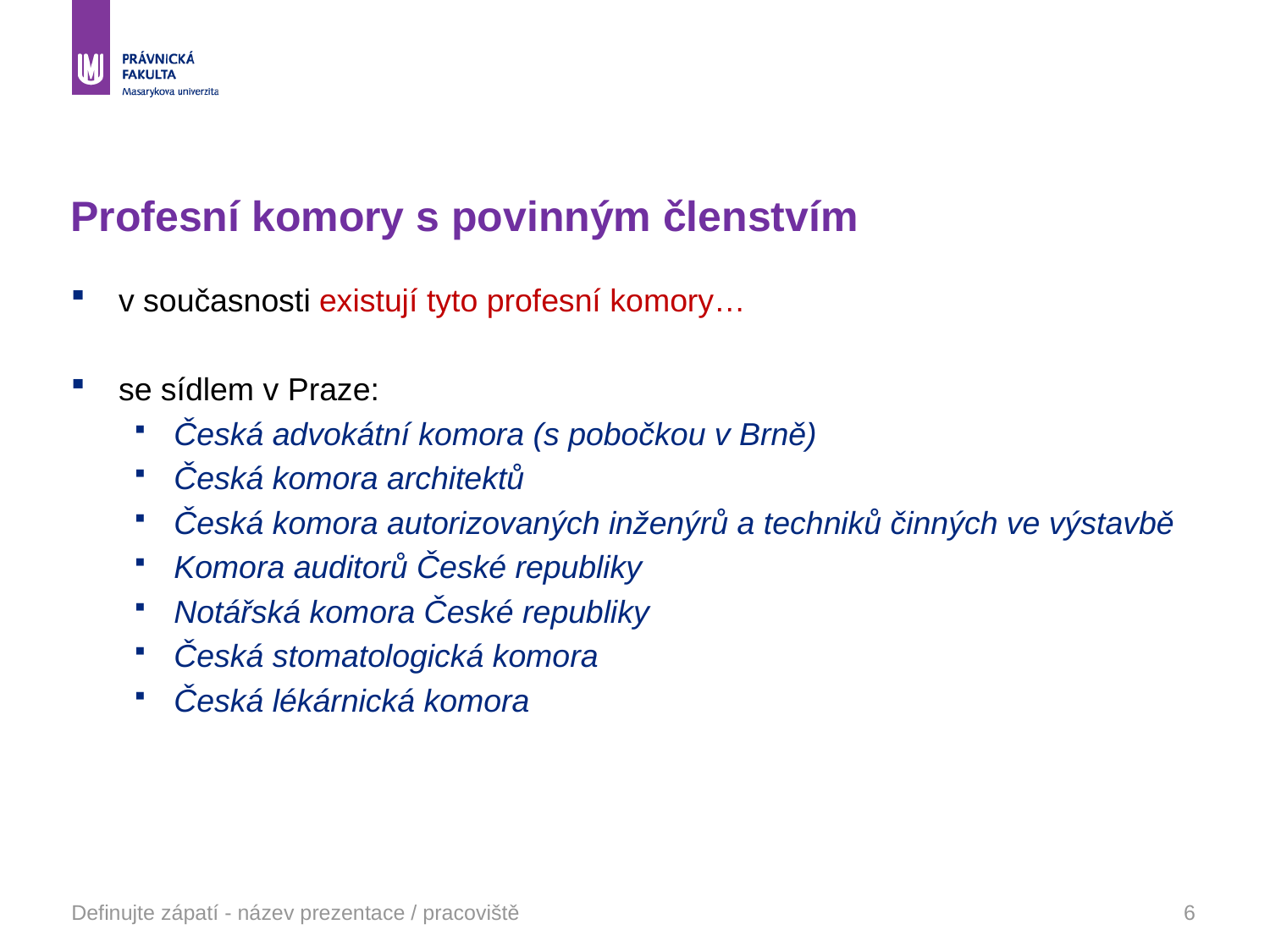

# Profesní komory s povinným členstvím
v současnosti existují tyto profesní komory…

se sídlem v Praze:
Česká advokátní komora (s pobočkou v Brně)
Česká komora architektů
Česká komora autorizovaných inženýrů a techniků činných ve výstavbě
Komora auditorů České republiky
Notářská komora České republiky
Česká stomatologická komora
Česká lékárnická komora

Definujte zápatí - název prezentace / pracoviště
6